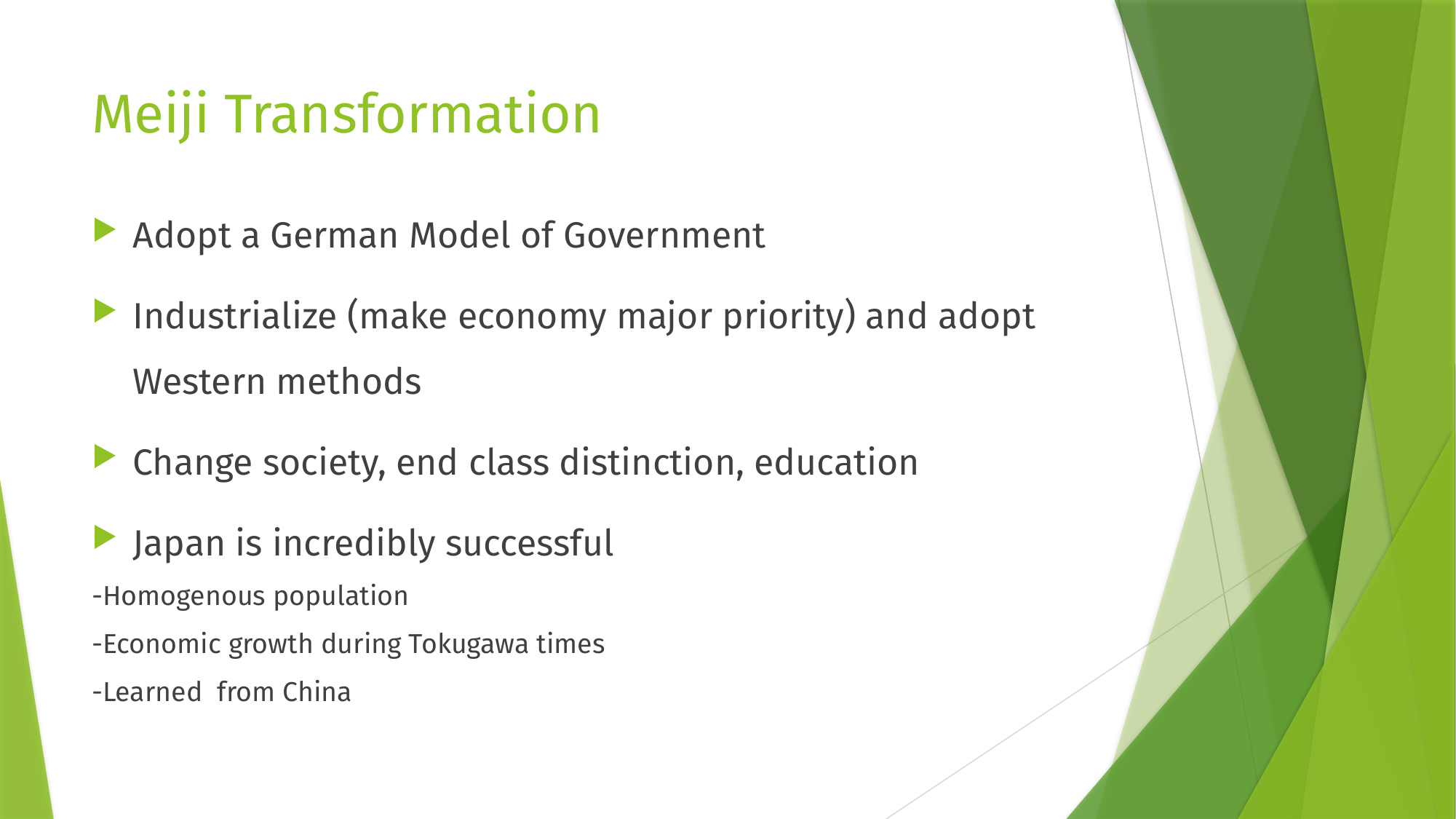

# Meiji Transformation
Adopt a German Model of Government
Industrialize (make economy major priority) and adopt Western methods
Change society, end class distinction, education
Japan is incredibly successful
-Homogenous population
-Economic growth during Tokugawa times
-Learned  from China